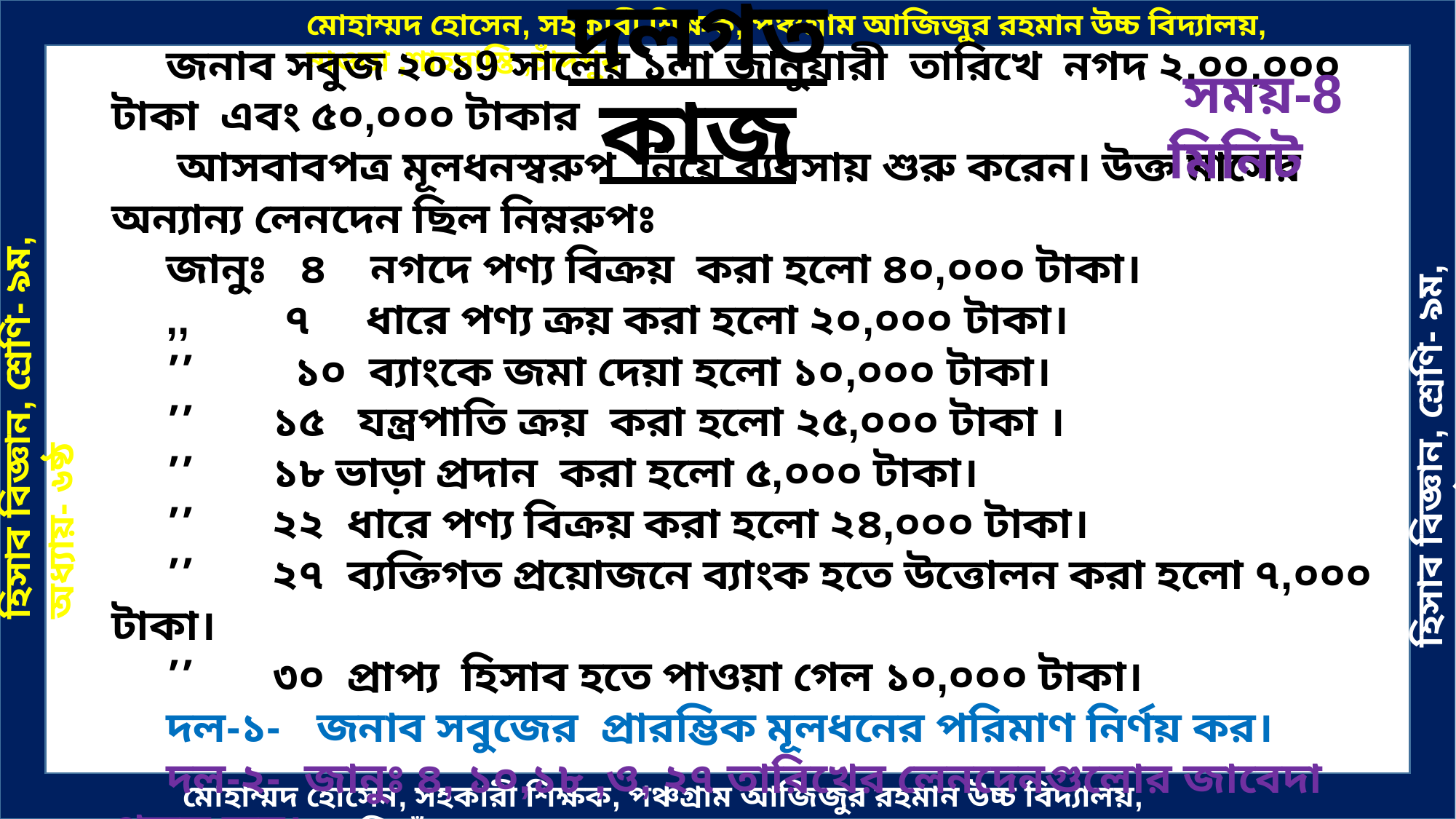

দলগত কাজ
সময়-8 মিনিট
জনাব সবুজ ২০১9 সালের ১লা জানুয়ারী  তারিখে  নগদ ২,০০,০০০ টাকা  এবং ৫০,০০০ টাকার
 আসবাবপত্র মূলধনস্বরুপ  নিয়ে ব্যবসায় শুরু করেন। উক্ত মাসের অন্যান্য লেনদেন ছিল নিম্নরুপঃ
জানুঃ   ৪    নগদে পণ্য বিক্রয়  করা হলো ৪০,০০০ টাকা।
,,        ৭     ধারে পণ্য ক্রয় করা হলো ২০,০০০ টাকা।
’’         ১০  ব্যাংকে জমা দেয়া হলো ১০,০০০ টাকা।
’’       ১৫   যন্ত্রপাতি ক্রয়  করা হলো ২৫,০০০ টাকা ।
’’       ১৮ ভাড়া প্রদান  করা হলো ৫,০০০ টাকা।
’’       ২২  ধারে পণ্য বিক্রয় করা হলো ২৪,০০০ টাকা।
’’       ২৭  ব্যক্তিগত প্রয়োজনে ব্যাংক হতে উত্তোলন করা হলো ৭,০০০ টাকা।
’’       ৩০  প্রাপ্য  হিসাব হতে পাওয়া গেল ১০,০০০ টাকা।
দল-১-   জনাব সবুজের  প্রারম্ভিক মূলধনের পরিমাণ নির্ণয় কর।
দল-২-  জানুঃ ৪, ১০,১৮ ,ও, ২৭ তারিখের লেনদেনগুলোর জাবেদা প্রস্তুত কর।